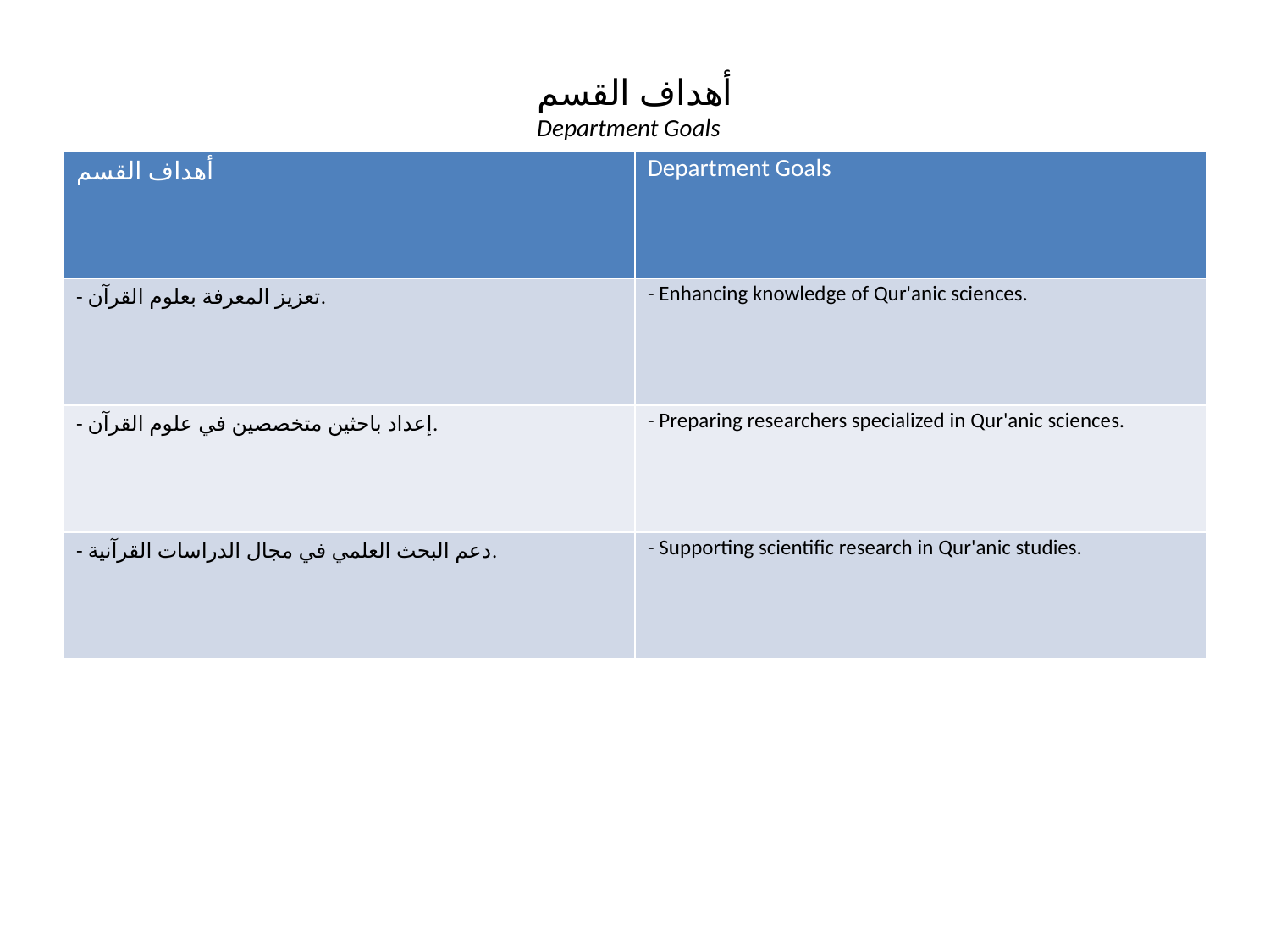

أهداف القسم
Department Goals
| أهداف القسم | Department Goals |
| --- | --- |
| - تعزيز المعرفة بعلوم القرآن. | - Enhancing knowledge of Qur'anic sciences. |
| - إعداد باحثين متخصصين في علوم القرآن. | - Preparing researchers specialized in Qur'anic sciences. |
| - دعم البحث العلمي في مجال الدراسات القرآنية. | - Supporting scientific research in Qur'anic studies. |